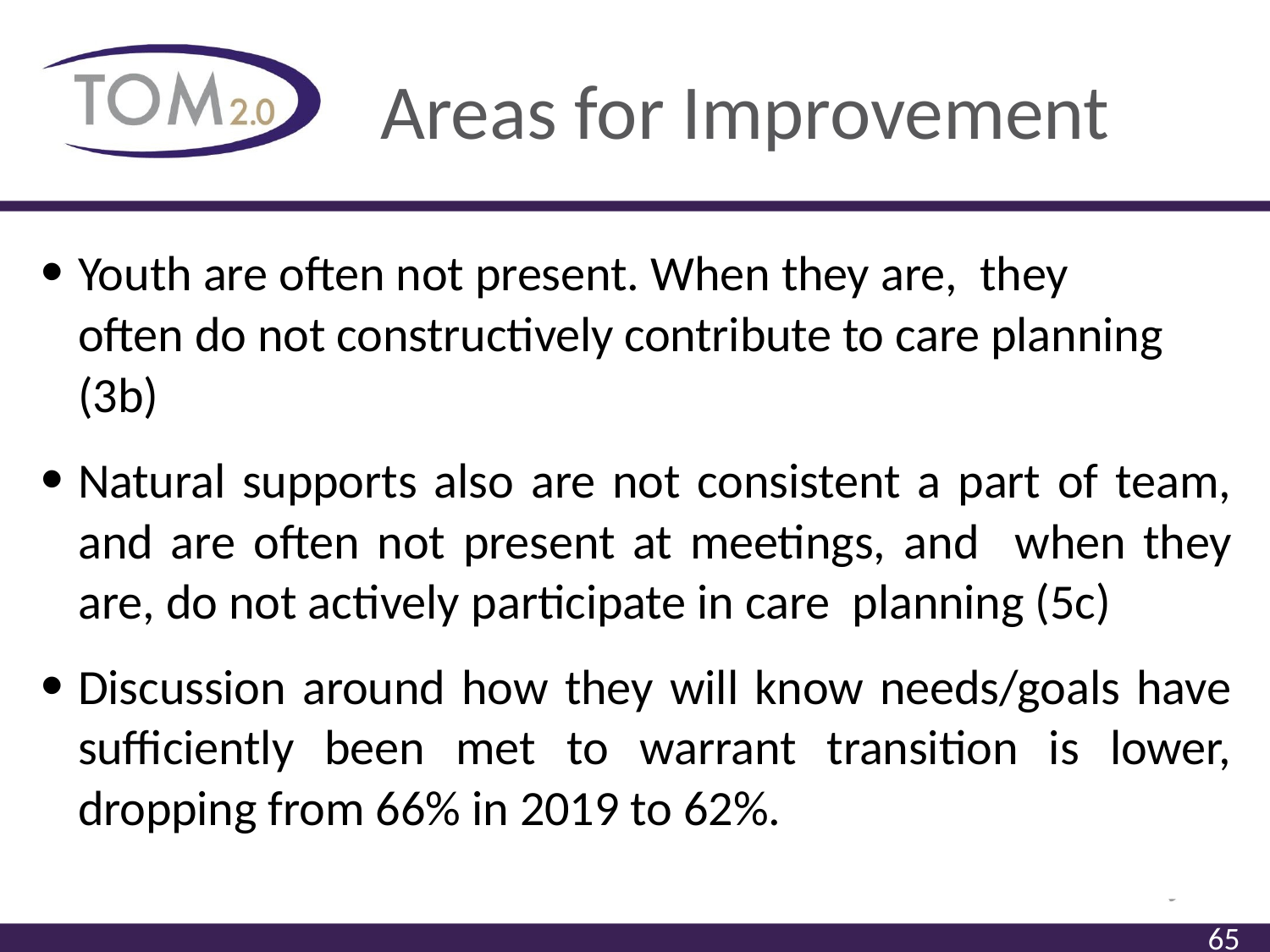

# Areas for Improvement

Youth are often not present. When they are,  they often do not constructively contribute to care planning (3b)
Natural supports also are not consistent a part of team, and are often not present at meetings, and  when they are, do not actively participate in care  planning (5c)
Discussion around how they will know needs/goals have sufficiently been met to warrant transition is lower, dropping from 66% in 2019 to 62%.

65